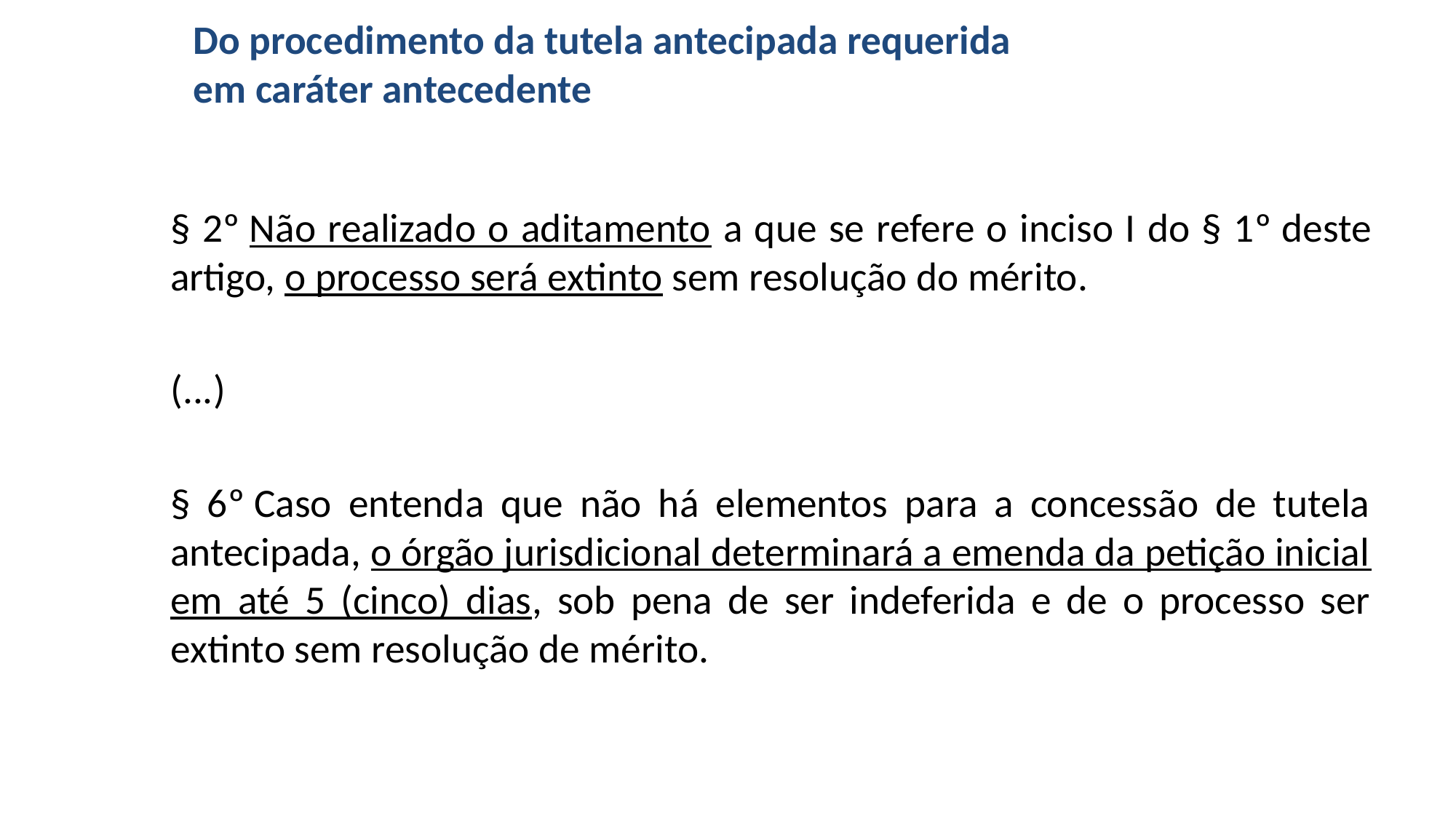

# Do procedimento da tutela antecipada requerida em caráter antecedente
§ 2º Não realizado o aditamento a que se refere o inciso I do § 1º deste artigo, o processo será extinto sem resolução do mérito.

(...)

§ 6º Caso entenda que não há elementos para a concessão de tutela antecipada, o órgão jurisdicional determinará a emenda da petição inicial em até 5 (cinco) dias, sob pena de ser indeferida e de o processo ser extinto sem resolução de mérito.